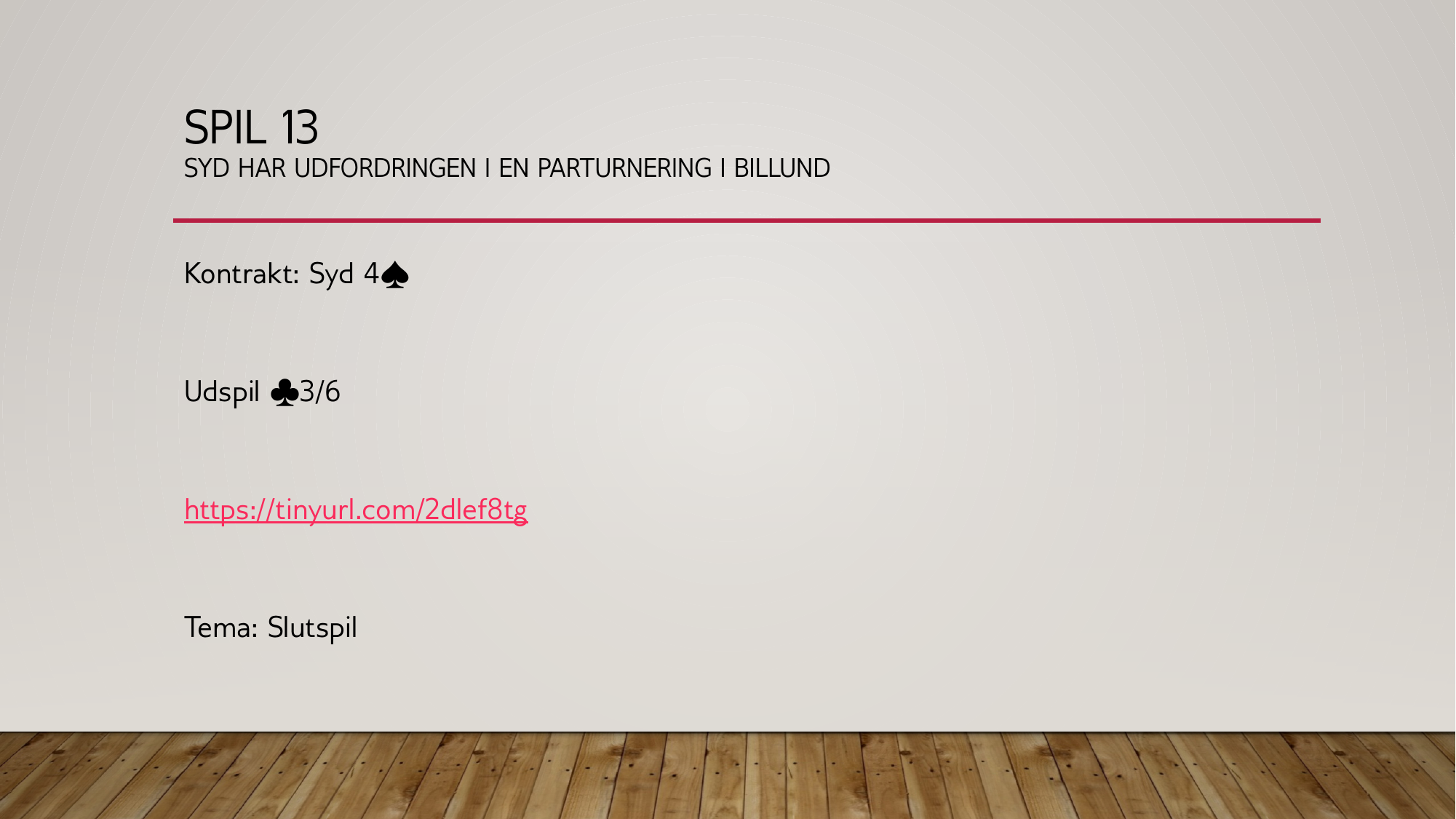

# Spil 13 Syd har udfordringen i en parturnering i billund
Kontrakt: Syd 4♠️

Udspil ♣︎3/6

https://tinyurl.com/2dlef8tg

Tema: Slutspil